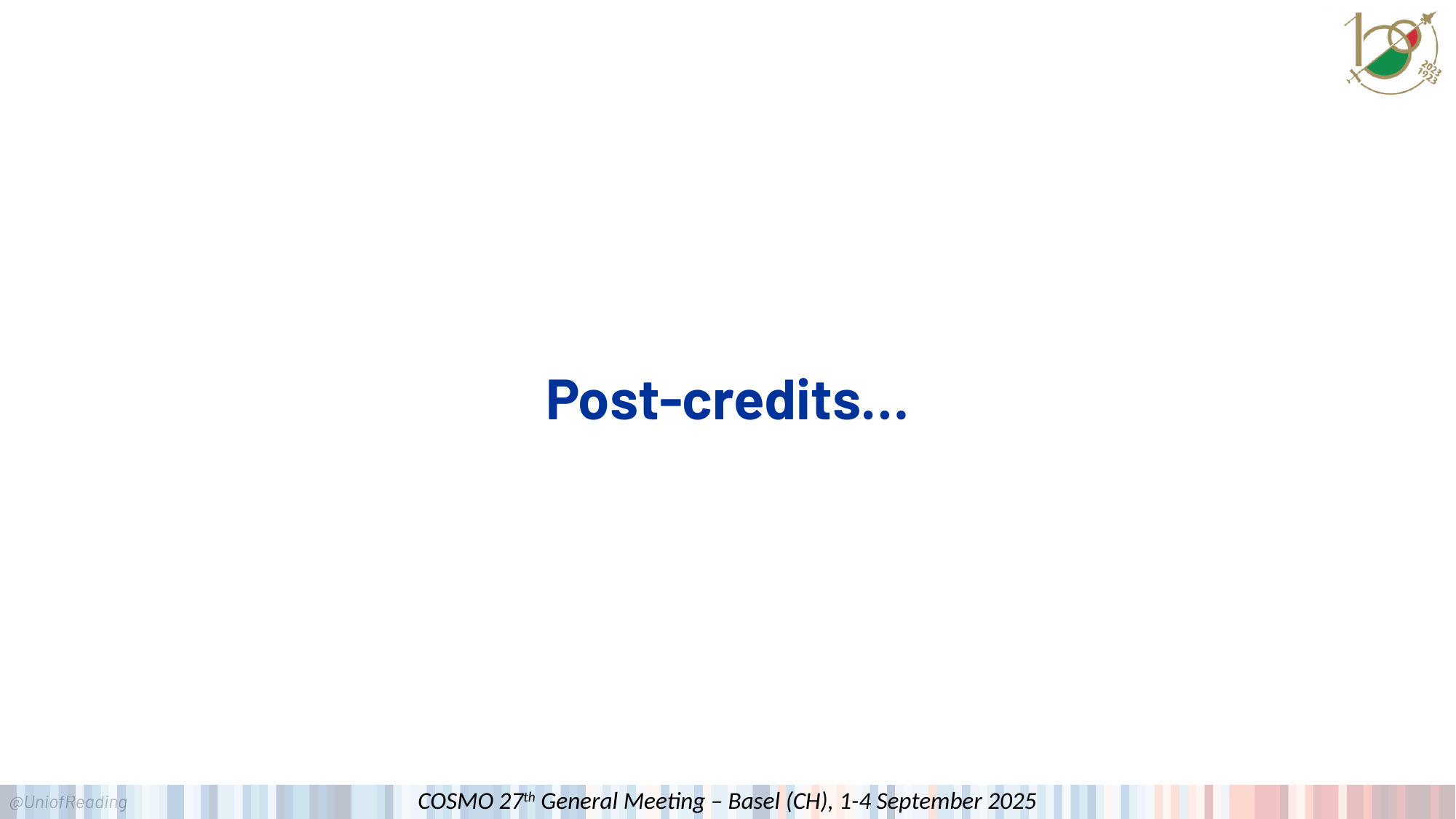

Post-credits…
COSMO 27th General Meeting – Basel (CH), 1-4 September 2025